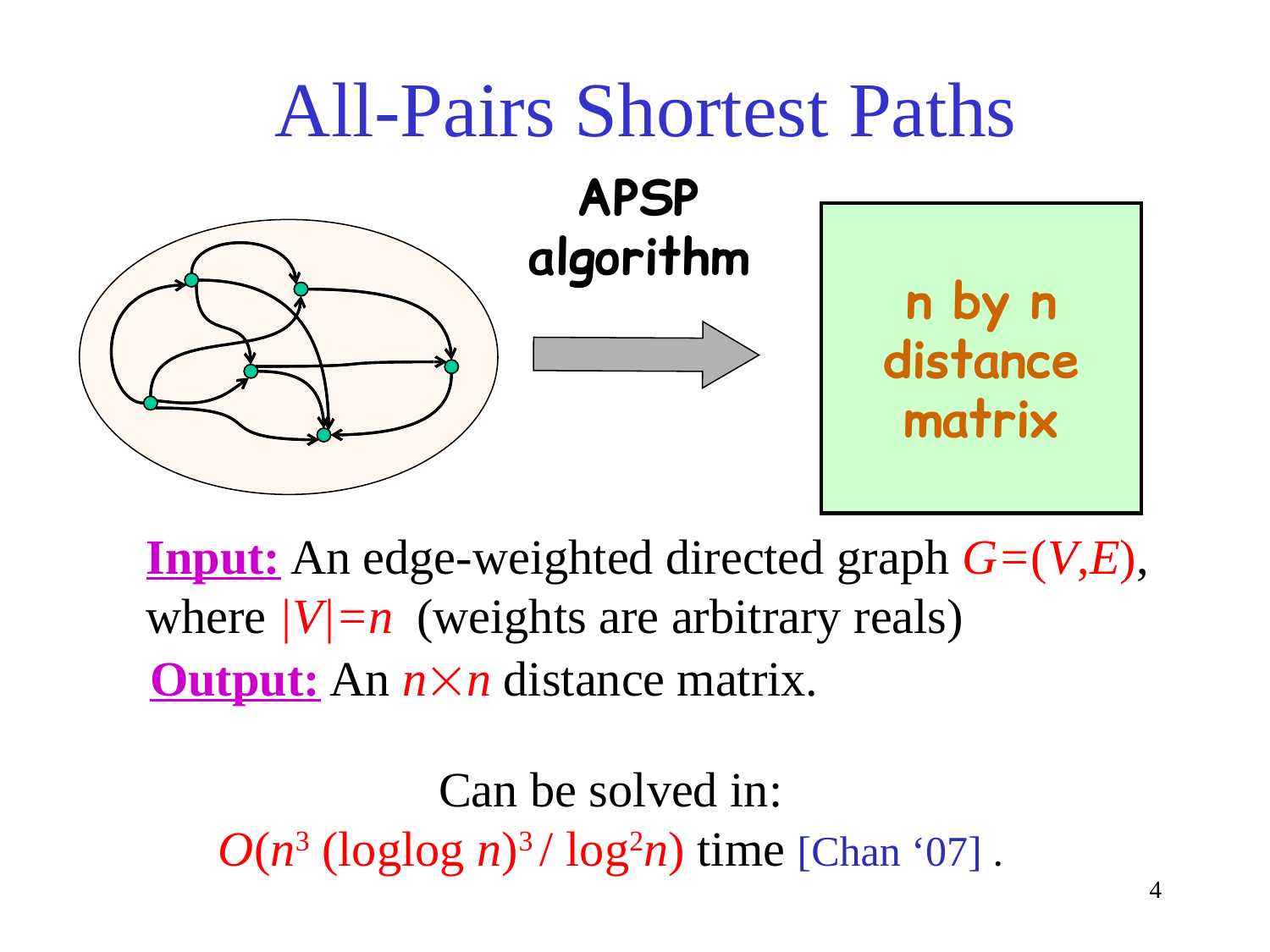

# All-Pairs Shortest Paths
APSP
algorithm
n by n
distance
matrix

Input: An edge-weighted directed graph G=(V,E), where |V|=n  (weights are arbitrary reals)
Output: An n×n distance matrix.
Can be solved in:
O(n3 (loglog n)3 / log2n) time [Chan ‘07] .
4